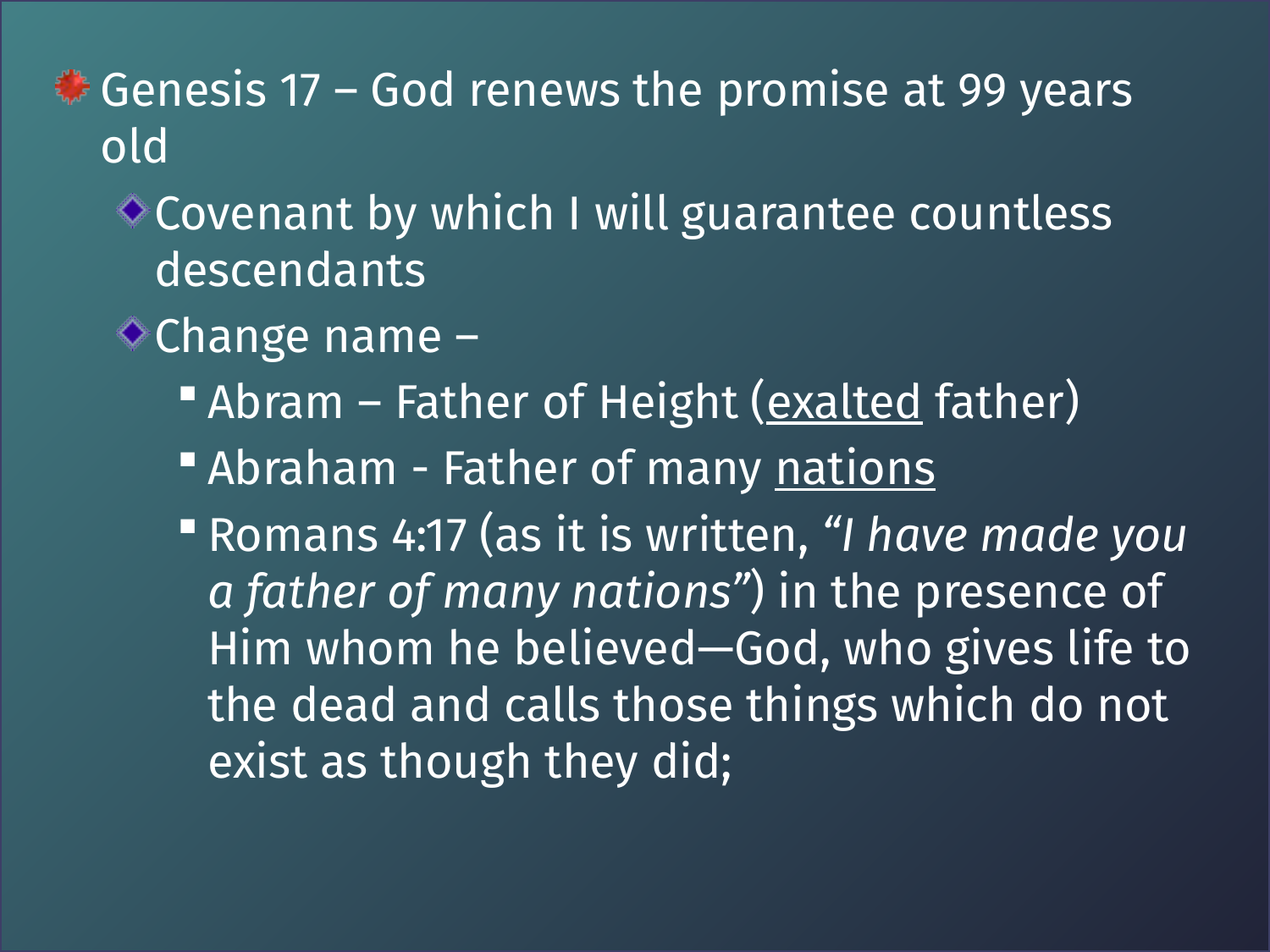

Genesis 17 – God renews the promise at 99 years old
Covenant by which I will guarantee countless descendants
Change name –
Abram – Father of Height (exalted father)
Abraham - Father of many nations
Romans 4:17 (as it is written, “I have made you a father of many nations”) in the presence of Him whom he believed—God, who gives life to the dead and calls those things which do not exist as though they did;